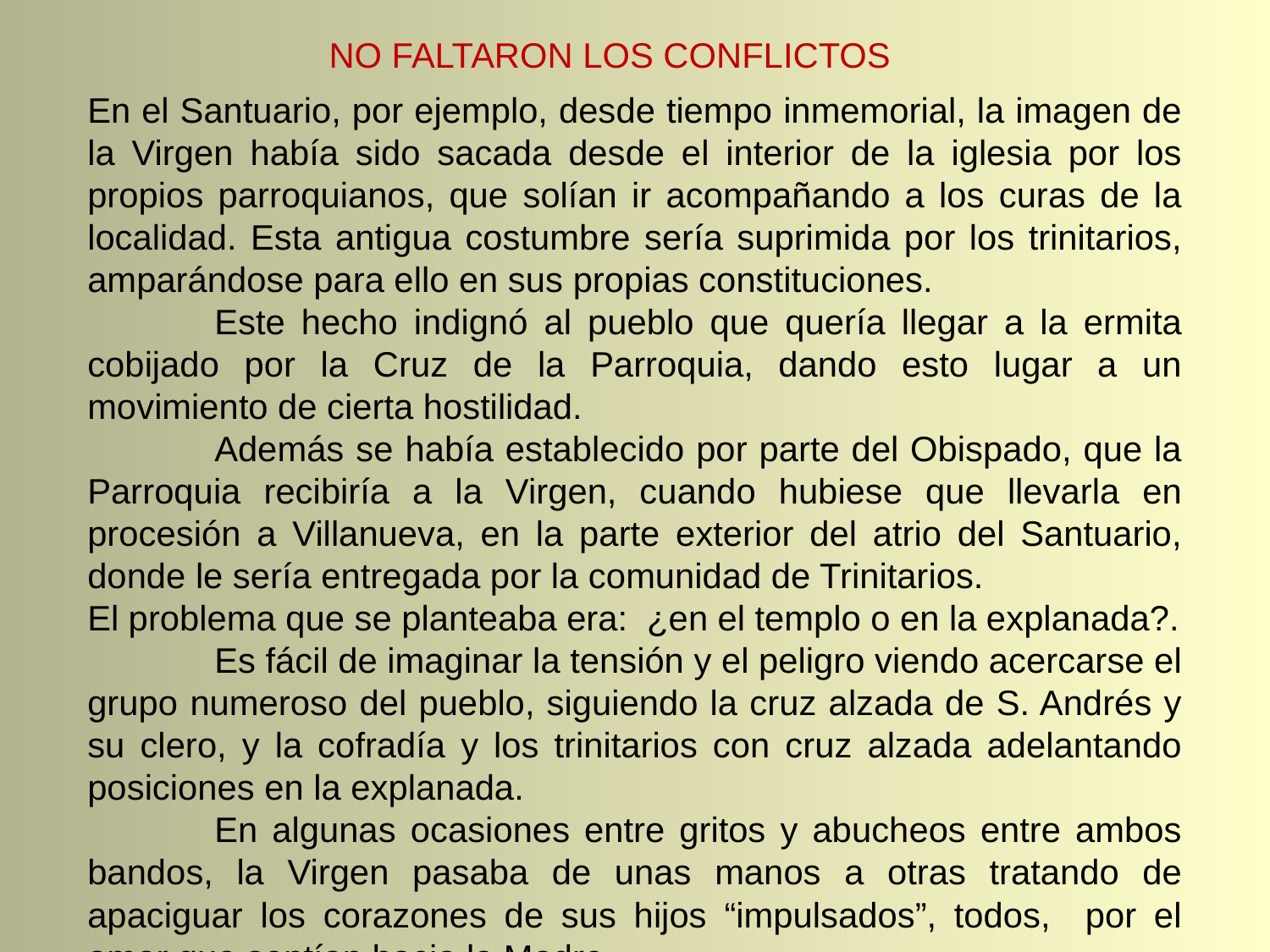

NO FALTARON LOS CONFLICTOS
En el Santuario, por ejemplo, desde tiempo inmemorial, la imagen de la Virgen había sido sacada desde el interior de la iglesia por los propios parroquianos, que solían ir acompañando a los curas de la localidad. Esta antigua costumbre sería suprimida por los trinitarios, amparándose para ello en sus propias constituciones.
	Este hecho indignó al pueblo que quería llegar a la ermita cobijado por la Cruz de la Parroquia, dando esto lugar a un movimiento de cierta hostilidad.
	Además se había establecido por parte del Obispado, que la Parroquia recibiría a la Virgen, cuando hubiese que llevarla en procesión a Villanueva, en la parte exterior del atrio del Santuario, donde le sería entregada por la comunidad de Trinitarios.
El problema que se planteaba era:  ¿en el templo o en la explanada?.
	Es fácil de imaginar la tensión y el peligro viendo acercarse el grupo numeroso del pueblo, siguiendo la cruz alzada de S. Andrés y su clero, y la cofradía y los trinitarios con cruz alzada adelantando posiciones en la explanada.
	En algunas ocasiones entre gritos y abucheos entre ambos bandos, la Virgen pasaba de unas manos a otras tratando de apaciguar los corazones de sus hijos “impulsados”, todos,  por el amor que sentían hacia la Madre.